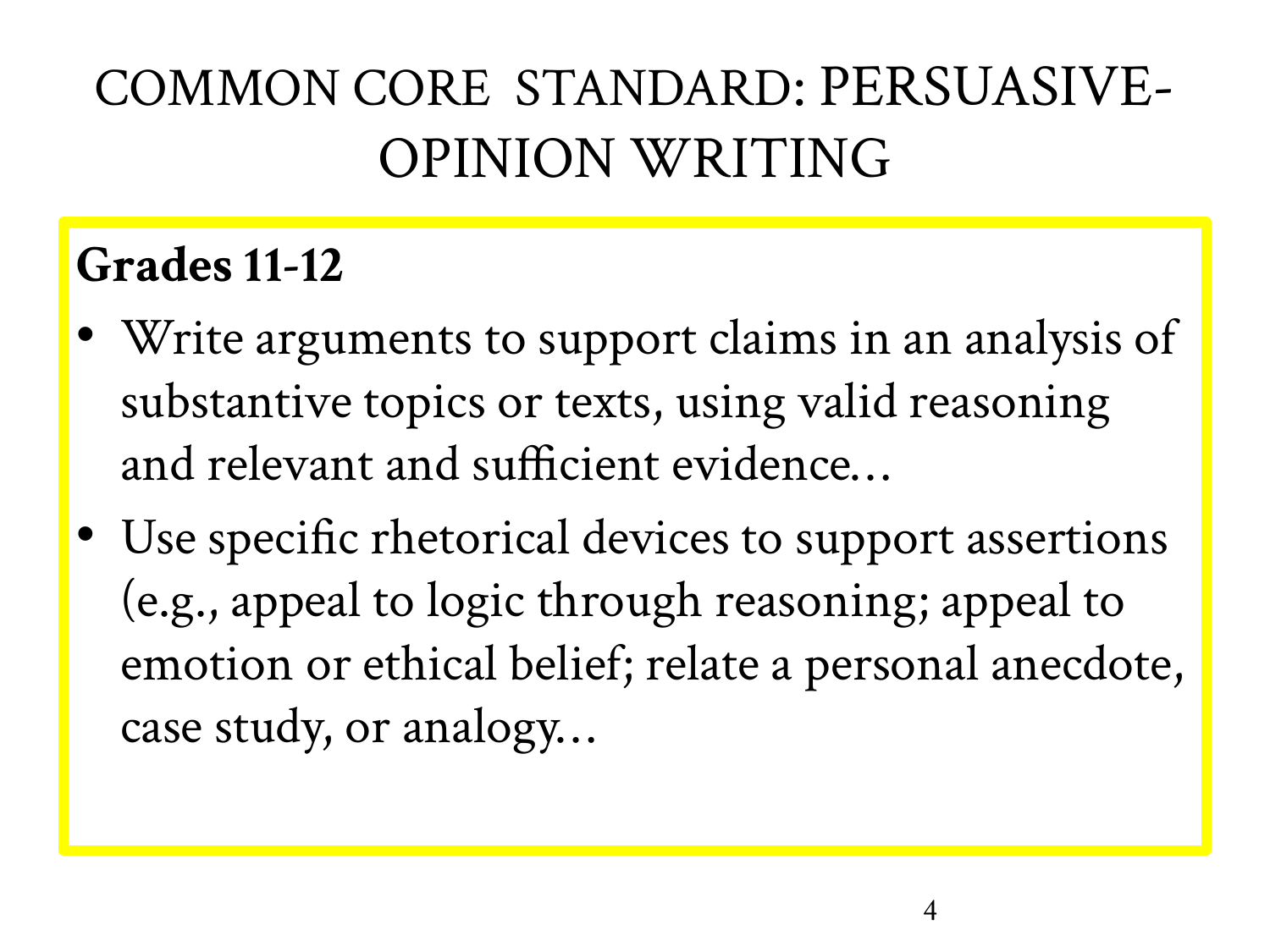

# COMMON CORE  STANDARD: PERSUASIVE-OPINION WRITING
Grades 11-12
Write arguments to support claims in an analysis of substantive topics or texts, using valid reasoning and relevant and sufficient evidence…
Use specific rhetorical devices to support assertions (e.g., appeal to logic through reasoning; appeal to emotion or ethical belief; relate a personal anecdote, case study, or analogy…
4